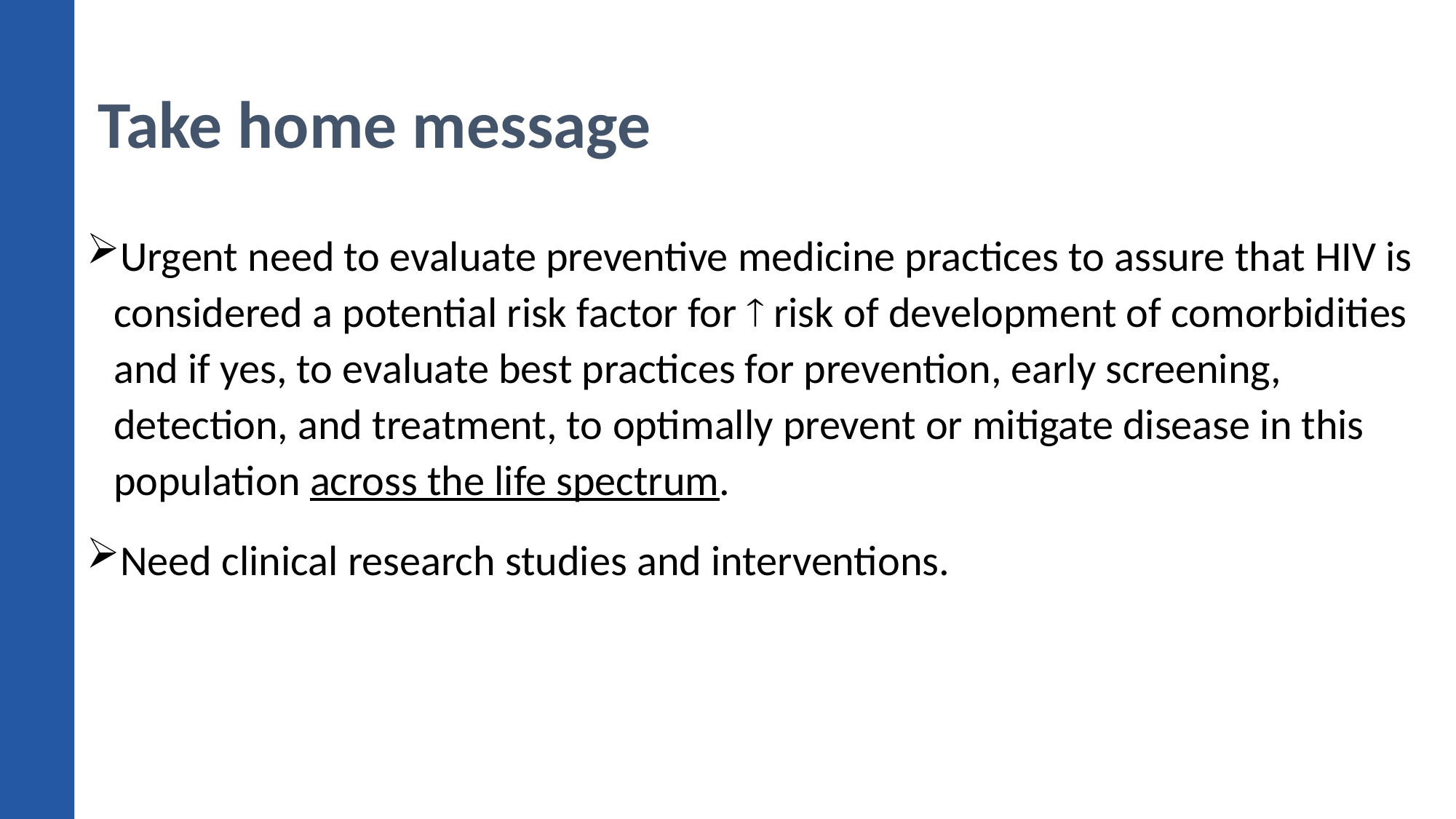

# Take home message
Urgent need to evaluate preventive medicine practices to assure that HIV is considered a potential risk factor for ↑ risk of development of comorbidities and if yes, to evaluate best practices for prevention, early screening, detection, and treatment, to optimally prevent or mitigate disease in this population across the life spectrum.
Need clinical research studies and interventions.